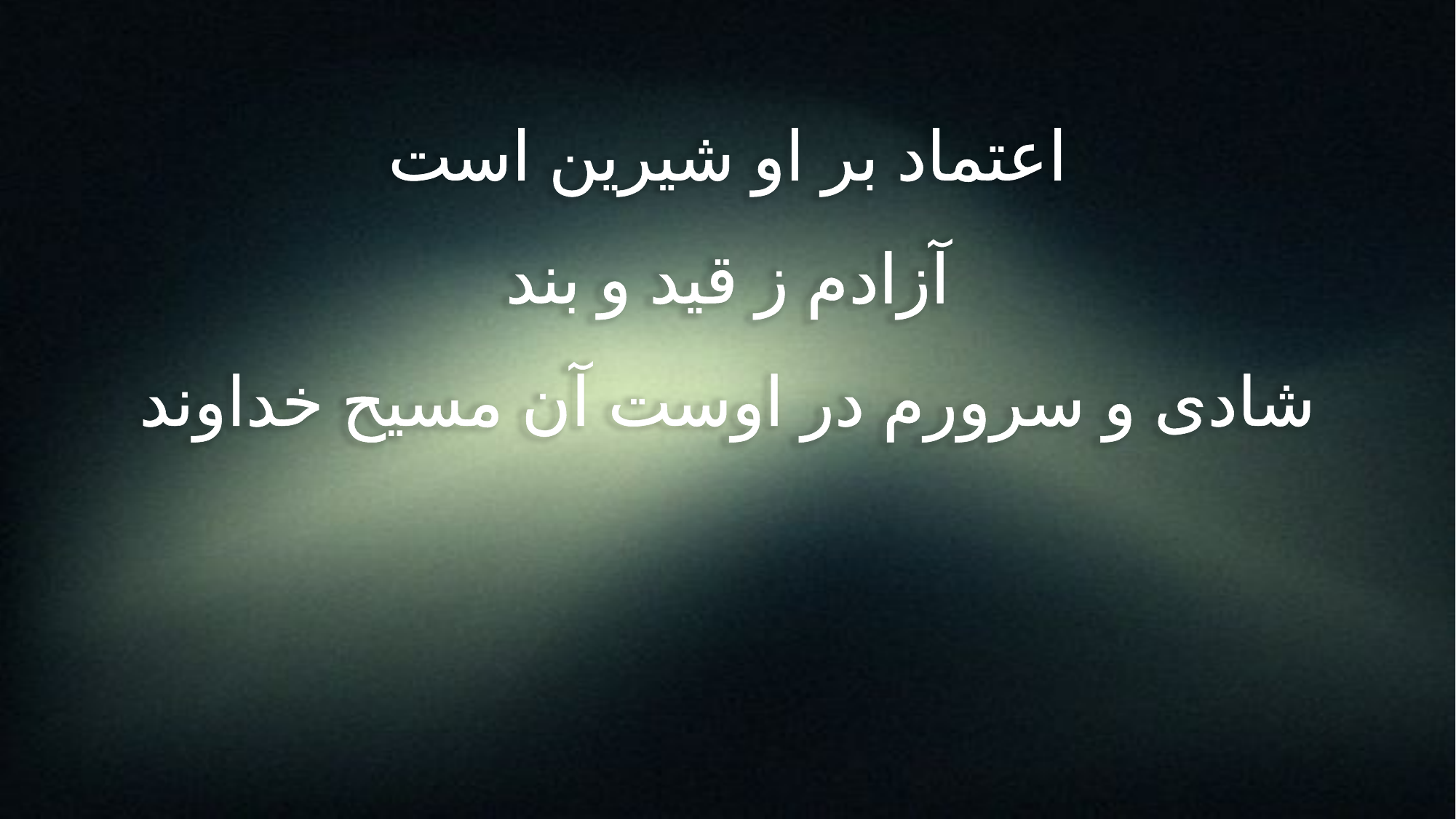

اعتماد بر او شیرین است
آزادم ز قید و بند
شادی و سرورم در اوست آن مسیح خداوند